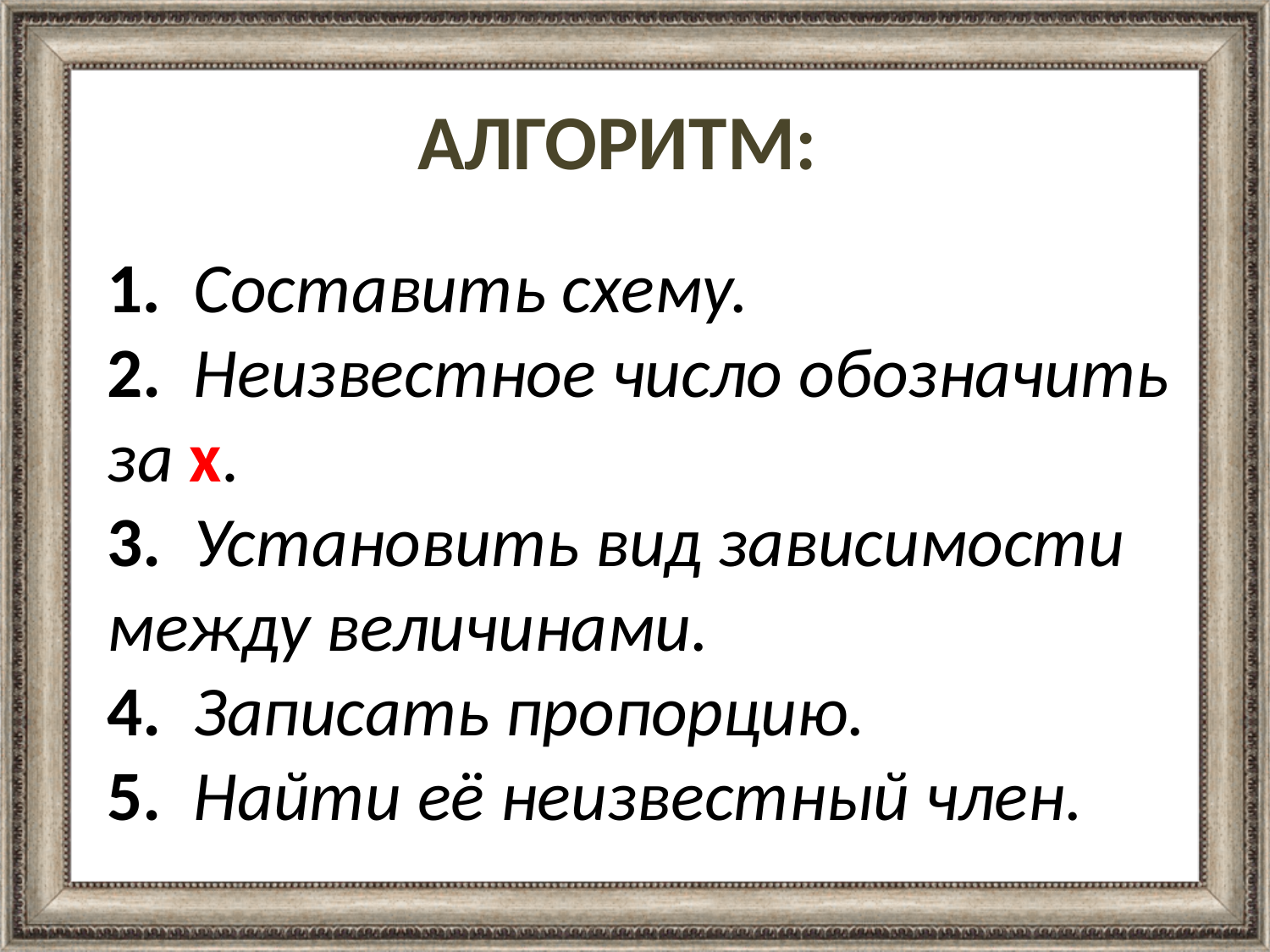

АЛГОРИТМ:
1.  Составить схему.
2.  Неизвестное число обозначить за х.
3.  Установить вид зависимости между величинами.
4.  Записать пропорцию.
5.  Найти её неизвестный член.